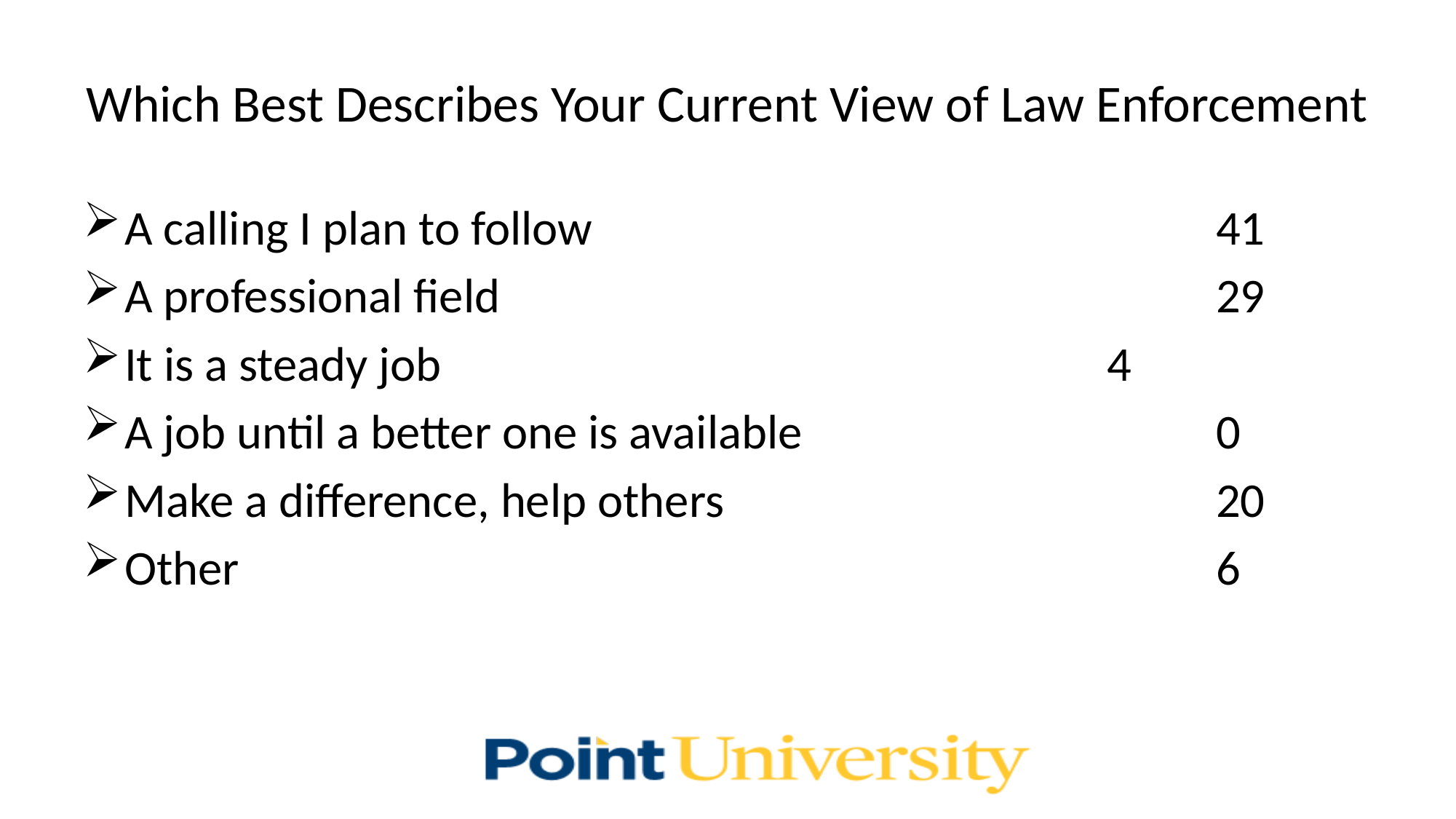

# Which Best Describes Your Current View of Law Enforcement
A calling I plan to follow						41
A professional field							29
It is a steady job							4
A job until a better one is available				0
Make a difference, help others					20
Other									6